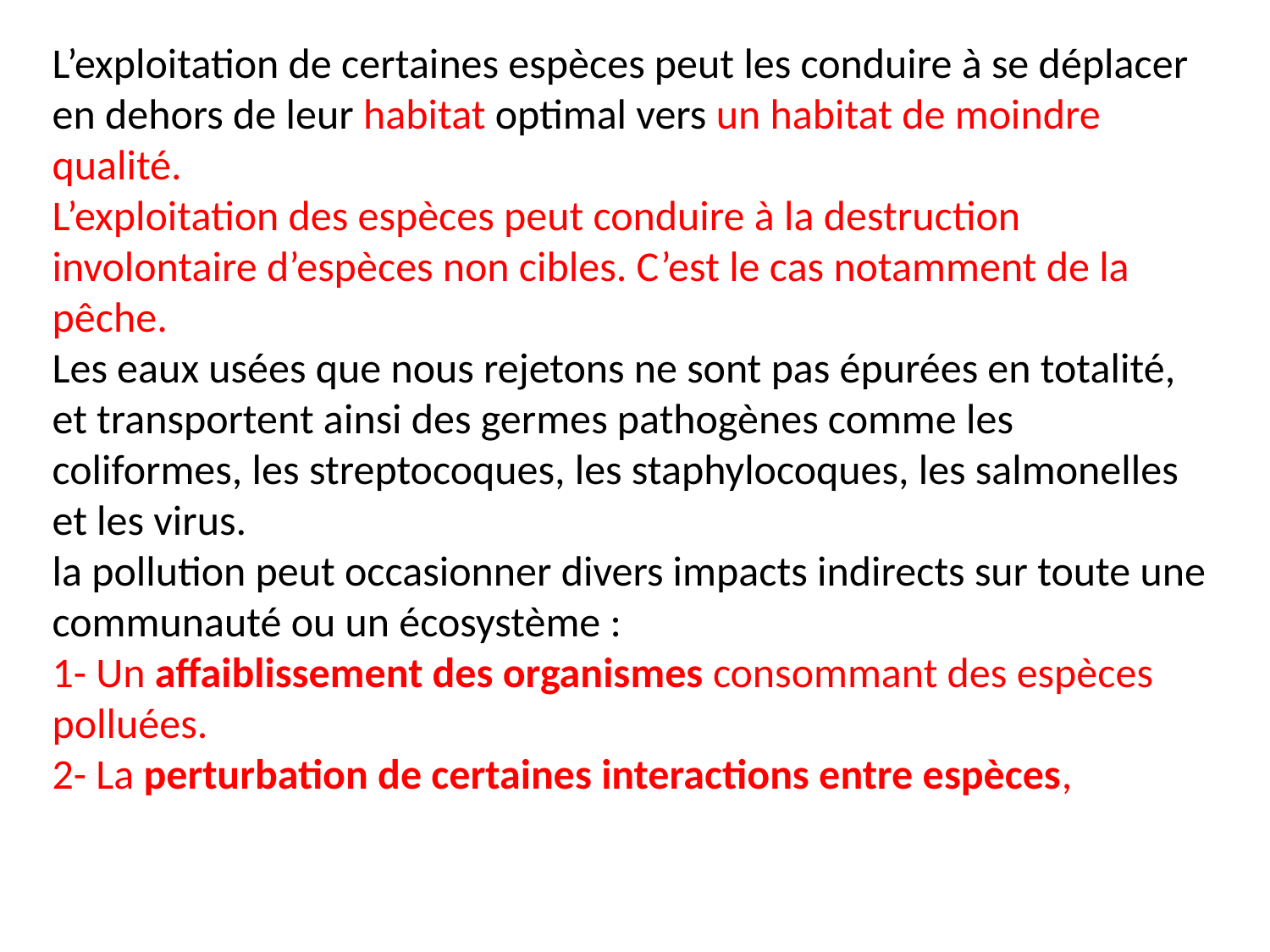

L’exploitation de certaines espèces peut les conduire à se déplacer en dehors de leur habitat optimal vers un habitat de moindre qualité.
L’exploitation des espèces peut conduire à la destruction involontaire d’espèces non cibles. C’est le cas notamment de la pêche.
Les eaux usées que nous rejetons ne sont pas épurées en totalité, et transportent ainsi des germes pathogènes comme les coliformes, les streptocoques, les staphylocoques, les salmonelles et les virus.
la pollution peut occasionner divers impacts indirects sur toute une communauté ou un écosystème : 
1- Un affaiblissement des organismes consommant des espèces polluées.
2- La perturbation de certaines interactions entre espèces,